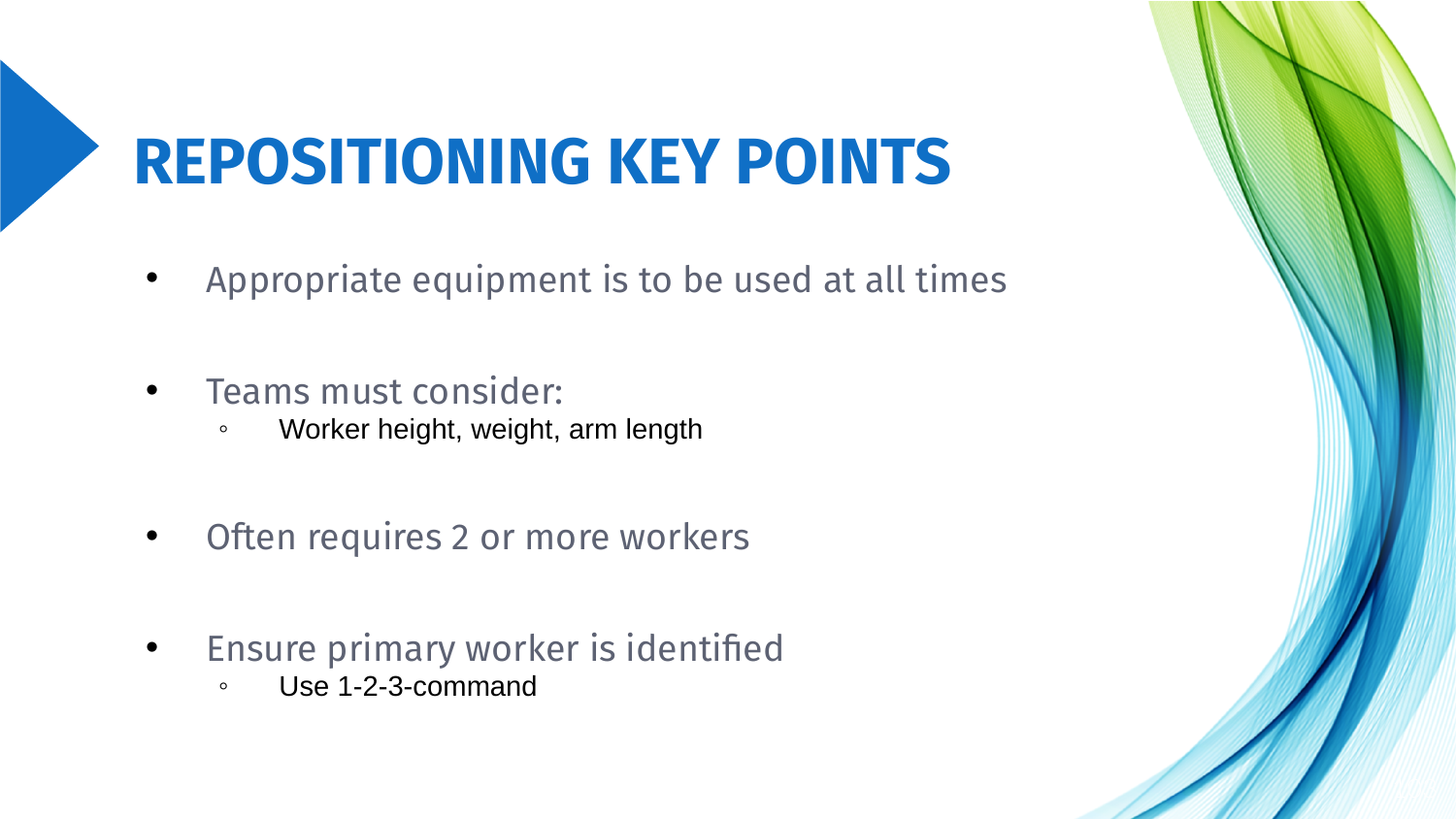

# REPOSITIONING KEY POINTS
Appropriate equipment is to be used at all times

Teams must consider:
Worker height, weight, arm length

Often requires 2 or more workers

Ensure primary worker is identified
Use 1-2-3-command
103